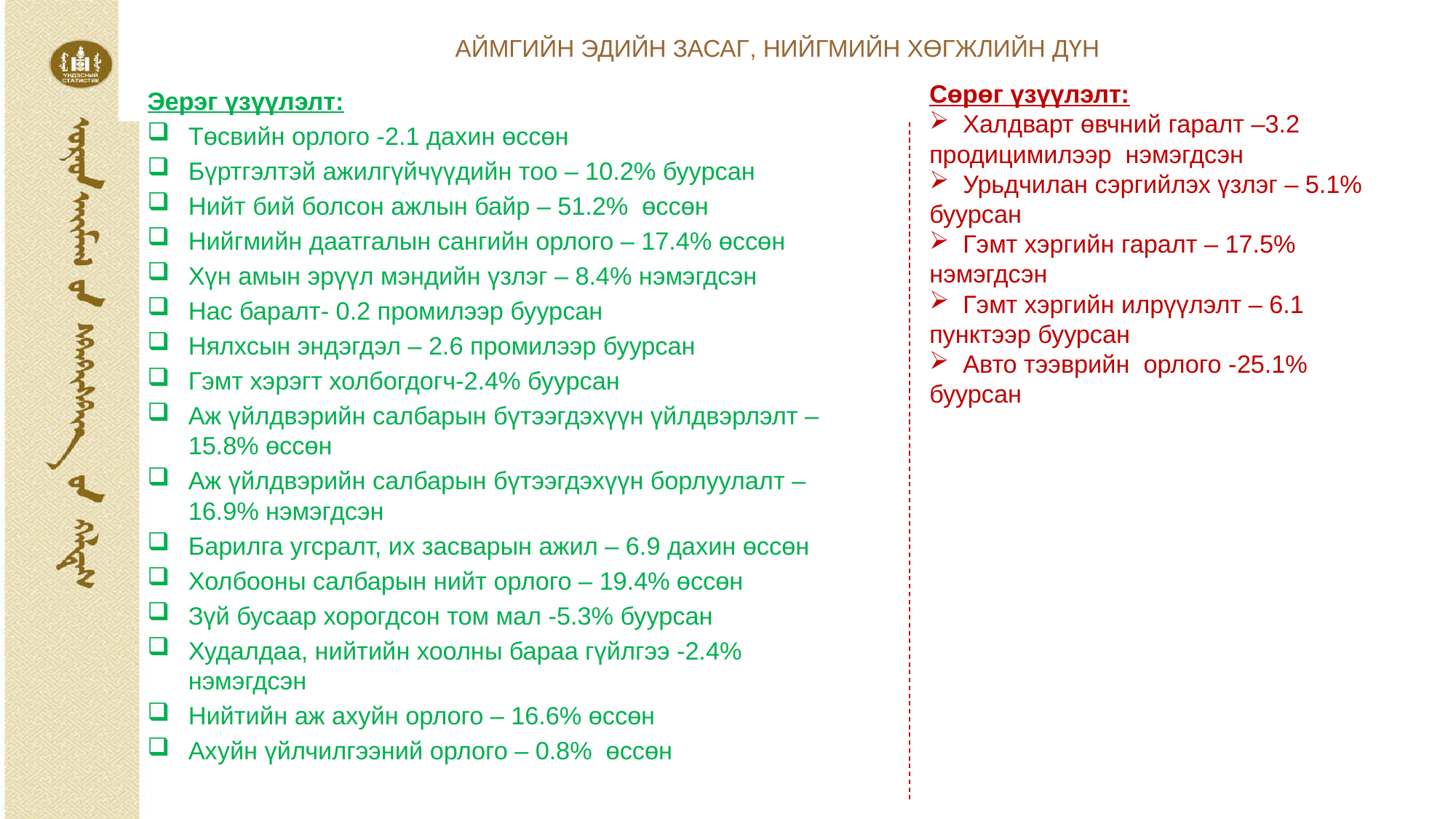

# АЙМГИЙН ЭДИЙН ЗАСАГ, НИЙГМИЙН ХӨГЖЛИЙН ДҮН
Сөрөг үзүүлэлт:
  Халдварт өвчний гаралт –3.2 продицимилээр  нэмэгдсэн
  Урьдчилан сэргийлэх үзлэг – 5.1% буурсан
  Гэмт хэргийн гаралт – 17.5% нэмэгдсэн
  Гэмт хэргийн илрүүлэлт – 6.1 пунктээр буурсан
  Авто тээврийн  орлого -25.1% буурсан

Эерэг үзүүлэлт:
Төсвийн орлого -2.1 дахин өссөн
Бүртгэлтэй ажилгүйчүүдийн тоо – 10.2% буурсан
Нийт бий болсон ажлын байр – 51.2%  өссөн
Нийгмийн даатгалын сангийн орлого – 17.4% өссөн
Хүн амын эрүүл мэндийн үзлэг – 8.4% нэмэгдсэн
Нас баралт- 0.2 промилээр буурсан
Нялхсын эндэгдэл – 2.6 промилээр буурсан
Гэмт хэрэгт холбогдогч-2.4% буурсан
Аж үйлдвэрийн салбарын бүтээгдэхүүн үйлдвэрлэлт – 15.8% өссөн
Аж үйлдвэрийн салбарын бүтээгдэхүүн борлуулалт – 16.9% нэмэгдсэн
Барилга угсралт, их засварын ажил – 6.9 дахин өссөн
Холбооны салбарын нийт орлого – 19.4% өссөн
Зүй бусаар хорогдсон том мал -5.3% буурсан
Худалдаа, нийтийн хоолны бараа гүйлгээ -2.4% нэмэгдсэн
Нийтийн аж ахуйн орлого – 16.6% өссөн
Ахуйн үйлчилгээний орлого – 0.8%  өссөн